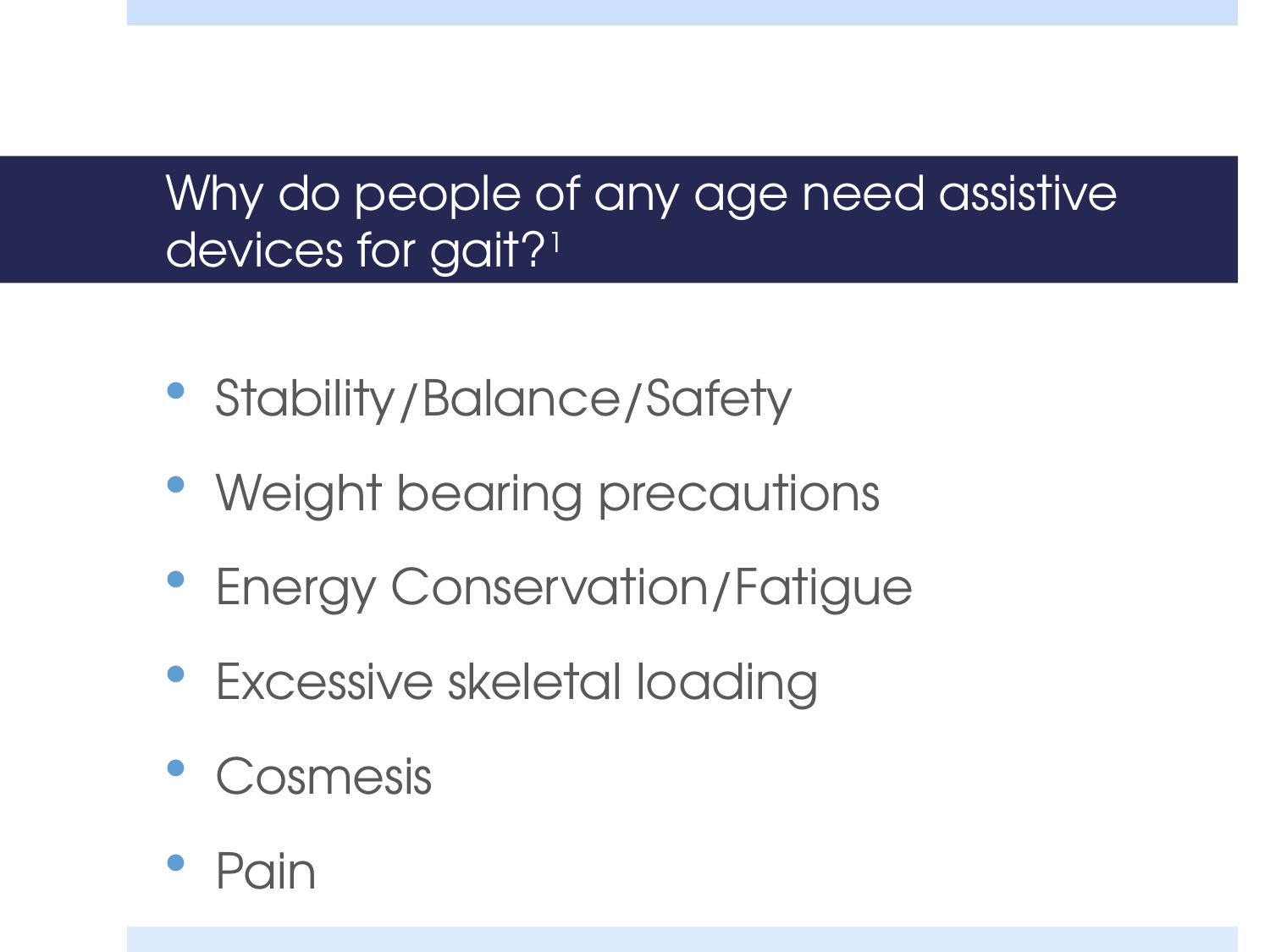

# Why do people of any age need assistive devices for gait?1
Stability/Balance/Safety
Weight bearing precautions
Energy Conservation/Fatigue
Excessive skeletal loading
Cosmesis
Pain